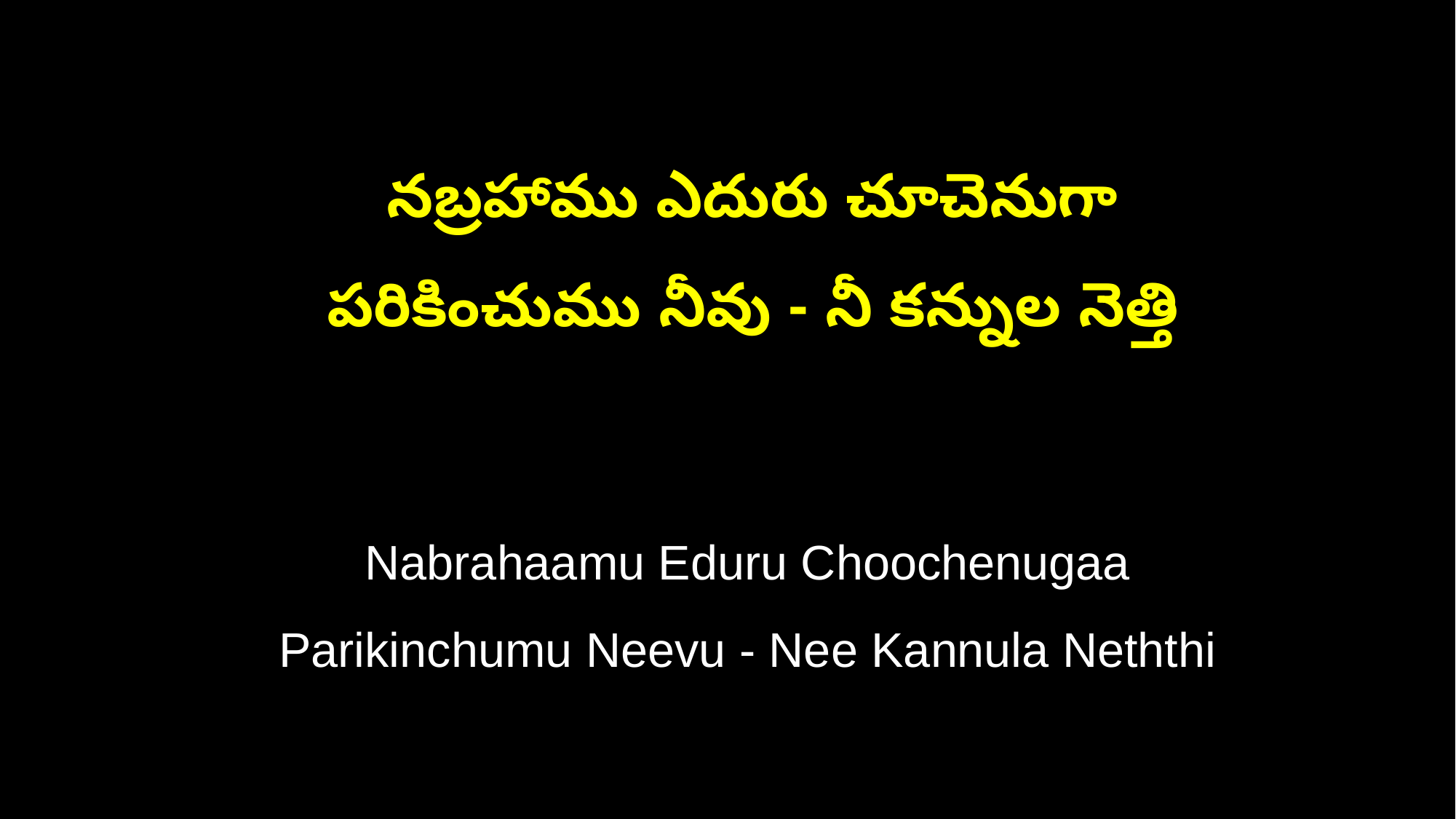

నబ్రహాము ఎదురు చూచెనుగా
   పరికించుము నీవు - నీ కన్నుల నెత్తి
   Nabrahaamu Eduru Choochenugaa
   Parikinchumu Neevu - Nee Kannula Neththi